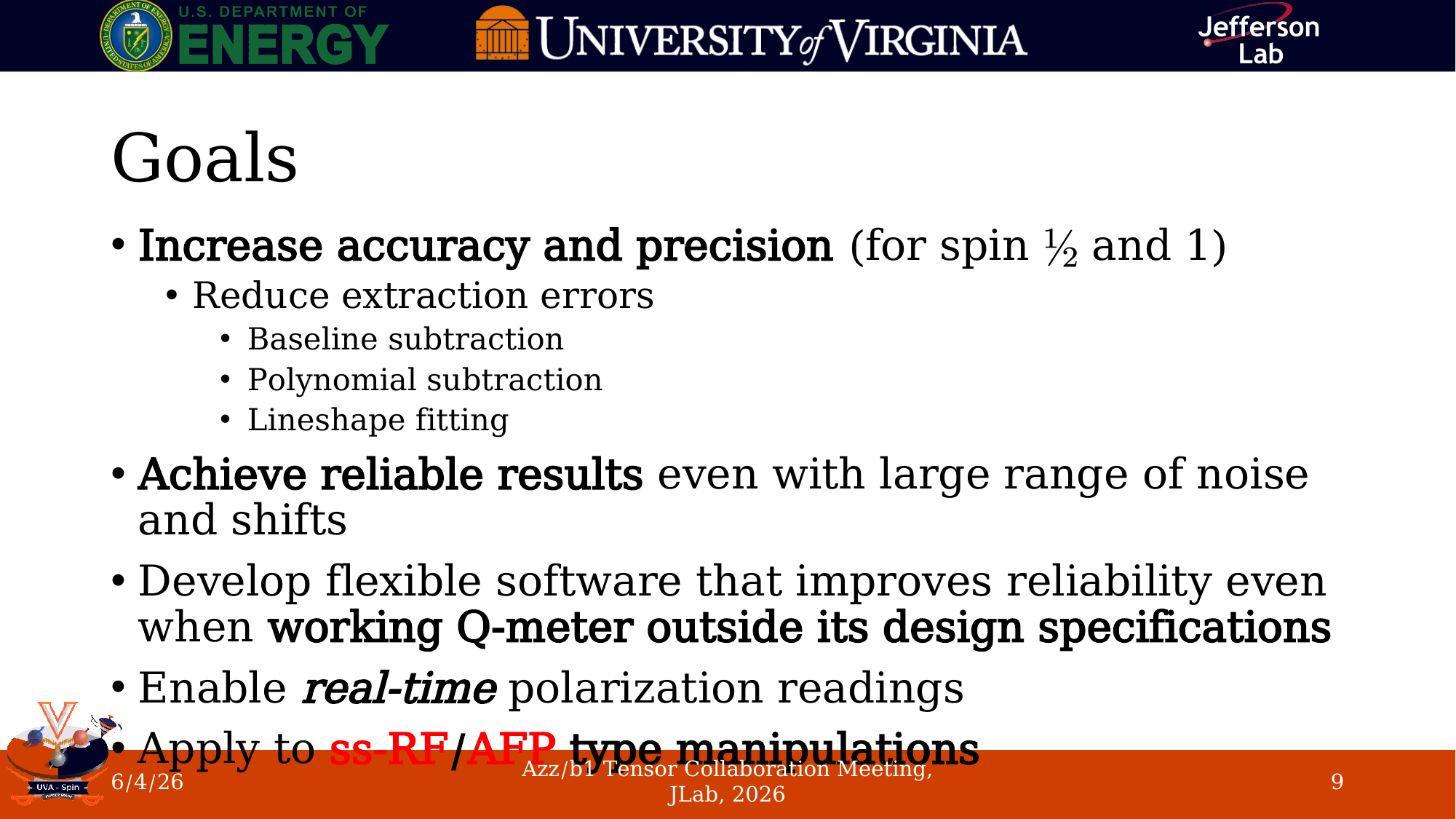

# Goals
Increase accuracy and precision (for spin ½ and 1)
Reduce extraction errors
Baseline subtraction
Polynomial subtraction
Lineshape fitting
Achieve reliable results even with large range of noise and shifts
Develop flexible software that improves reliability even when working Q-meter outside its design specifications
Enable real-time polarization readings
Apply to ss-RF/AFP type manipulations

6/4/26
Azz/b1 Tensor Collaboration Meeting, JLab, 2026
9